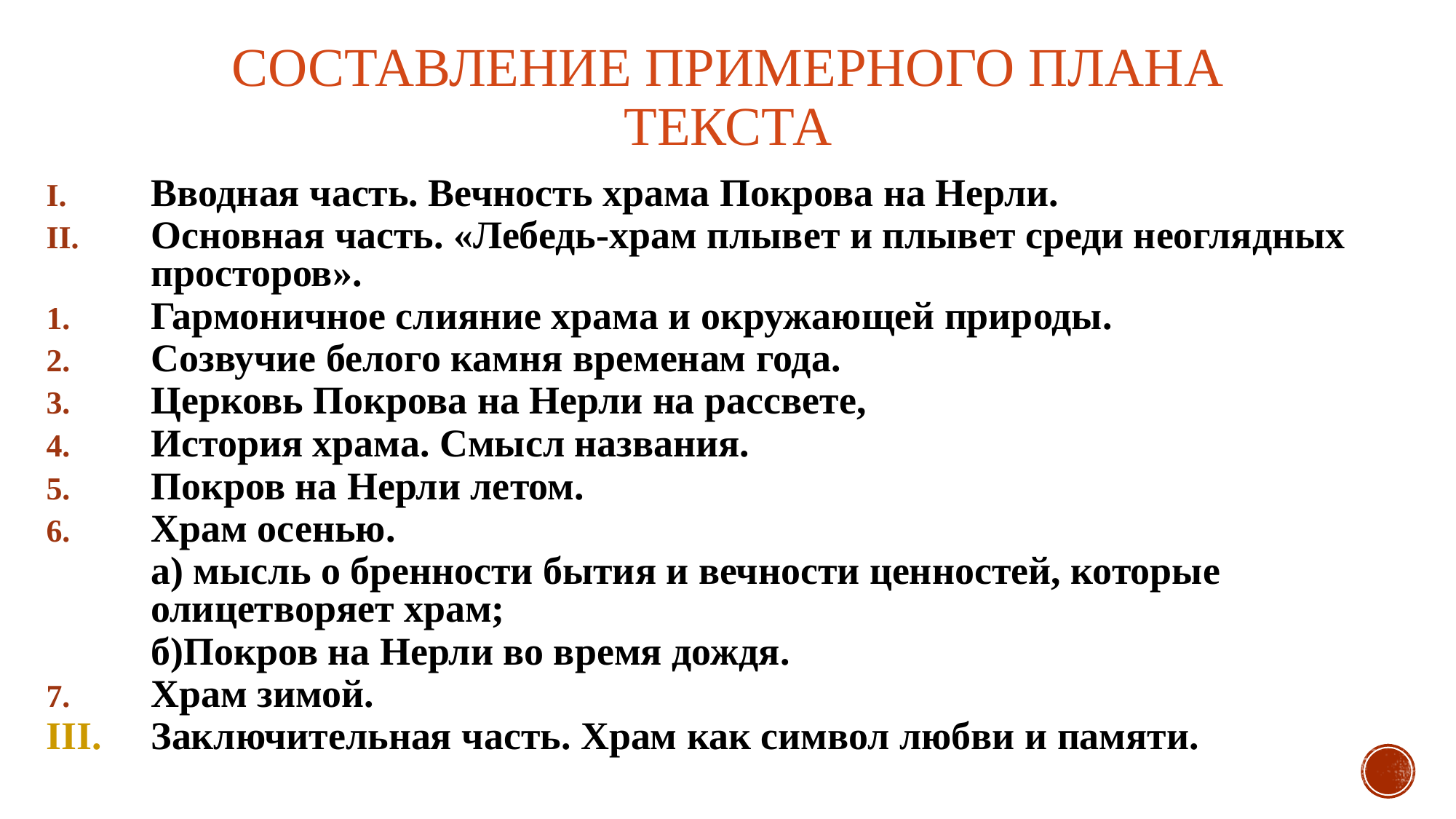

# СОСТАВЛЕНИЕ ПРИМЕРНОГО ПЛАНА ТЕКСТА
Вводная часть. Вечность храма Покрова на Нерли.
Основная часть. «Лебедь-храм плывет и плывет среди неоглядных просторов».
Гармоничное слияние храма и окружающей природы.
Созвучие белого камня временам года.
Церковь Покрова на Нерли на рассвете,
История храма. Смысл названия.
Покров на Нерли летом.
Храм осенью.
	а) мысль о бренности бытия и вечности ценностей, которые олицетворяет храм;
	б)Покров на Нерли во время дождя.
Храм зимой.
III.	Заключительная часть. Храм как символ любви и памяти.